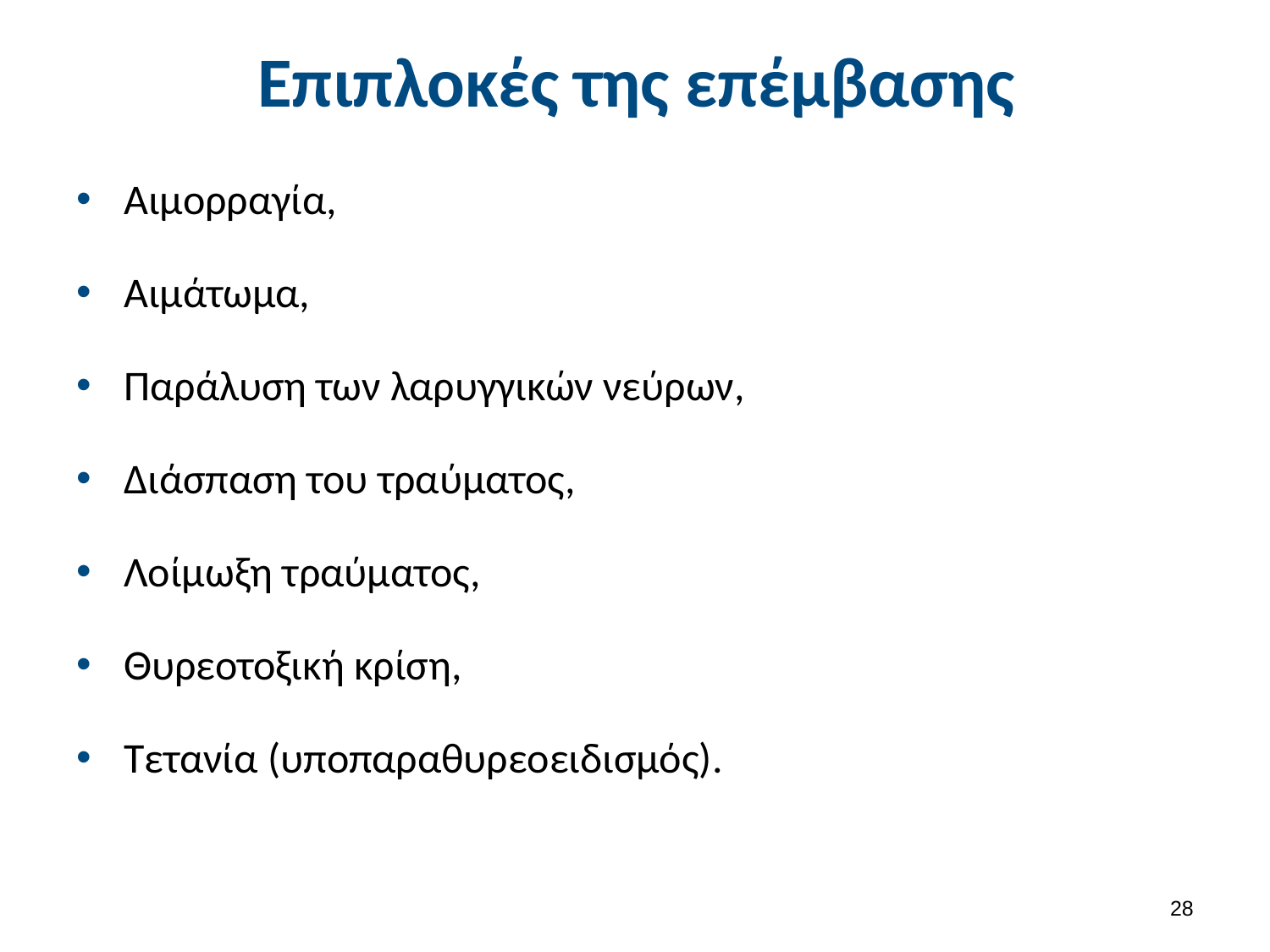

# Επιπλοκές της επέμβασης
Αιμορραγία,
Αιμάτωμα,
Παράλυση των λαρυγγικών νεύρων,
Διάσπαση του τραύματος,
Λοίμωξη τραύματος,
Θυρεοτοξική κρίση,
Τετανία (υποπαραθυρεοειδισμός).

28